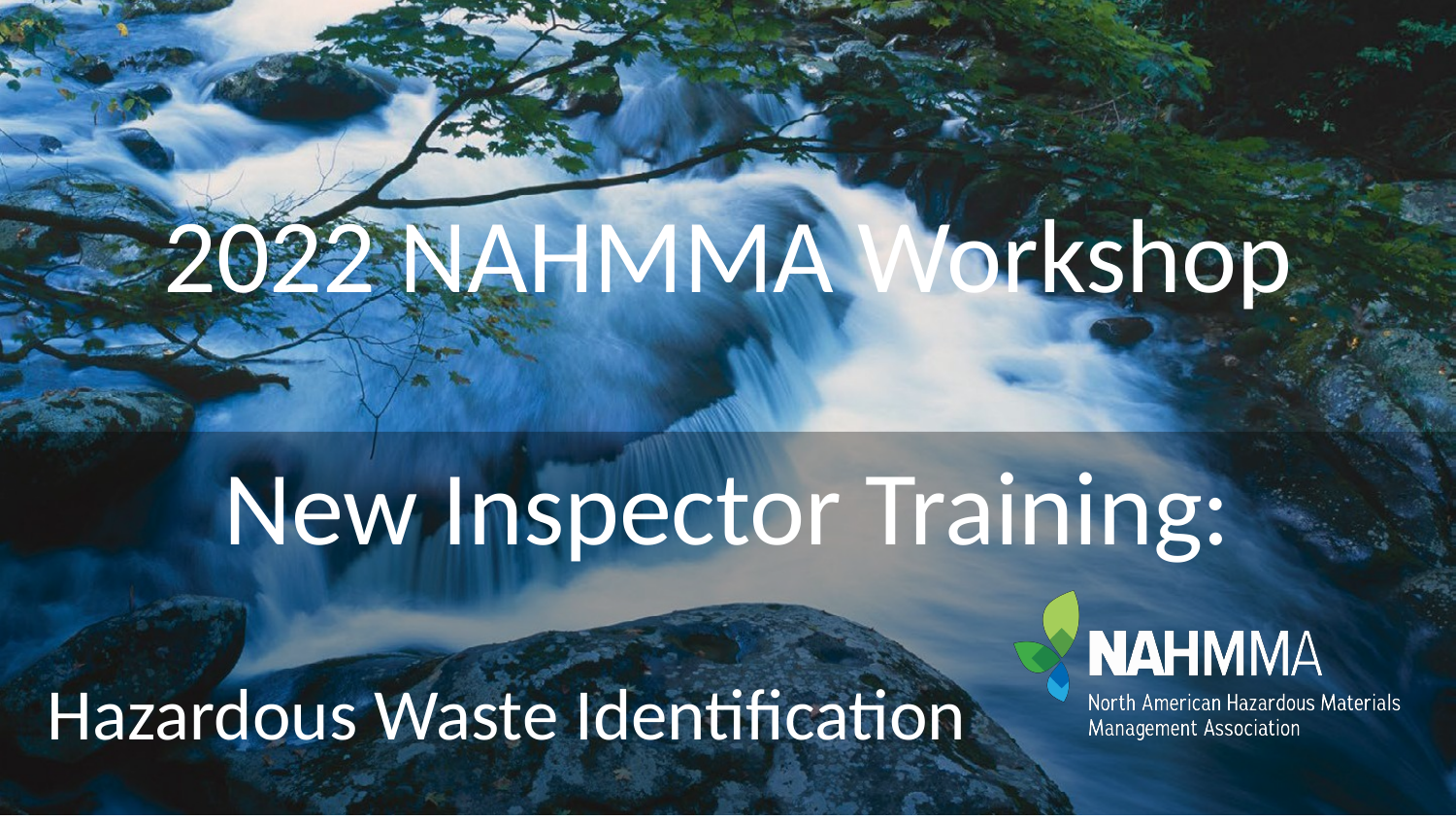

# 2022 NAHMMA Workshop New Inspector Training:
Hazardous Waste Identification